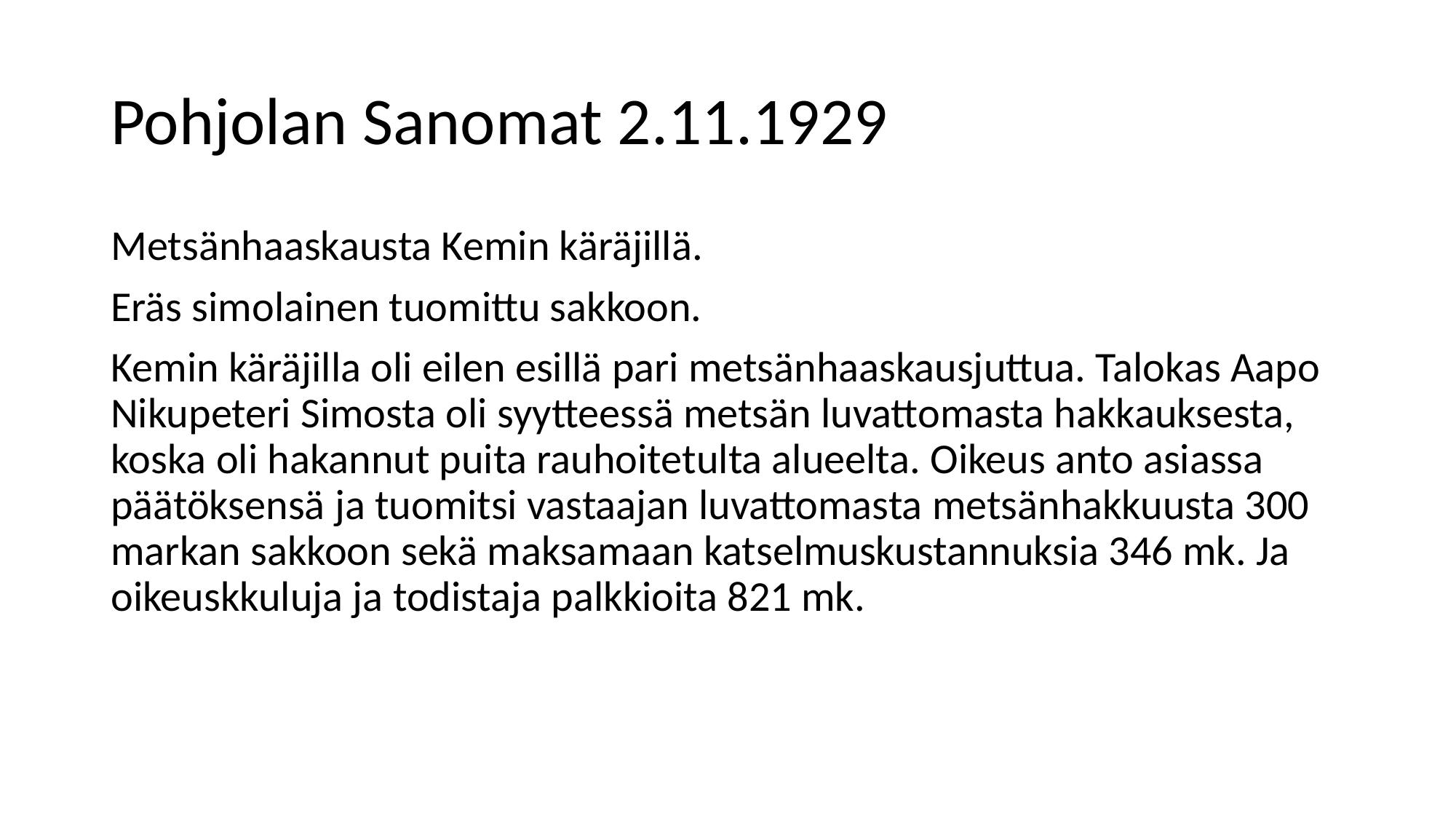

# Pohjolan Sanomat 2.11.1929
Metsänhaaskausta Kemin käräjillä.
Eräs simolainen tuomittu sakkoon.
Kemin käräjilla oli eilen esillä pari metsänhaaskausjuttua. Talokas Aapo Nikupeteri Simosta oli syytteessä metsän luvattomasta hakkauksesta, koska oli hakannut puita rauhoitetulta alueelta. Oikeus anto asiassa päätöksensä ja tuomitsi vastaajan luvattomasta metsänhakkuusta 300 markan sakkoon sekä maksamaan katselmuskustannuksia 346 mk. Ja oikeuskkuluja ja todistaja palkkioita 821 mk.